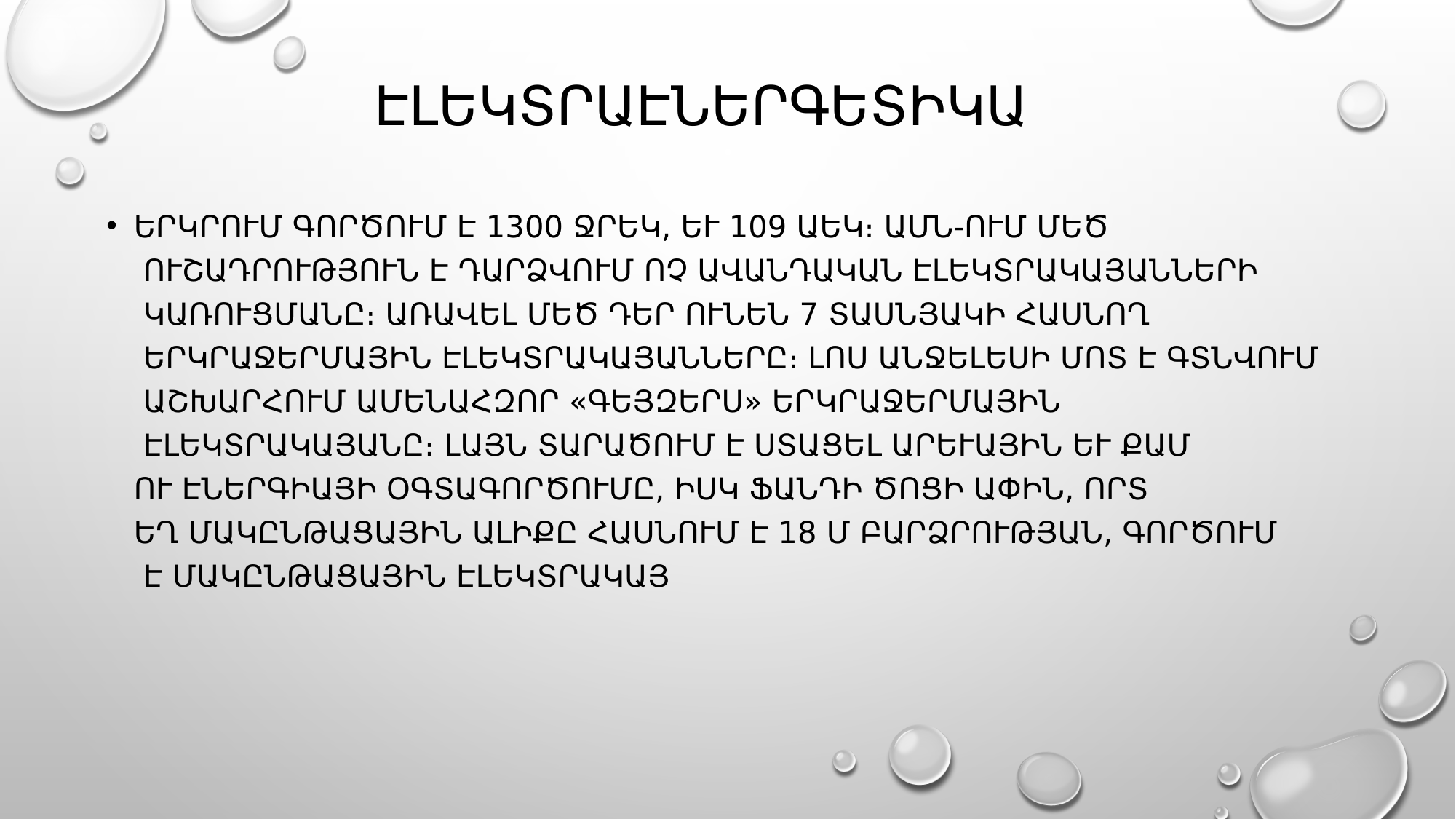

# ԷԼԵԿՏՐԱԷՆԵՐԳԵՏԻԿԱ
Երկրում գործում է 1300 ջրեկ, և 109 ԱԵկ։ ԱՄՆ-ում մեծ ուշադրություն է դարձվում ոչ ավանդական էլեկտրակայանների կառուցմանը։ Առավել մեծ դեր ունեն 7 տասնյակի հասնող երկրաջերմային էլեկտրակայանները։ Լոս Անջելեսի մոտ է գտնվում աշխարհում ամենահզոր «Գեյզերս» երկրաջերմային էլեկտրակայանը։ Լայն տարածում է ստացել արևային և քամու էներգիայի օգտագործումը, իսկ Ֆանդի ծոցի ափին, որտեղ մակընթացային ալիքը հասնում է 18 մ բարձրության, գործում է մակընթացային էլեկտրակայան։